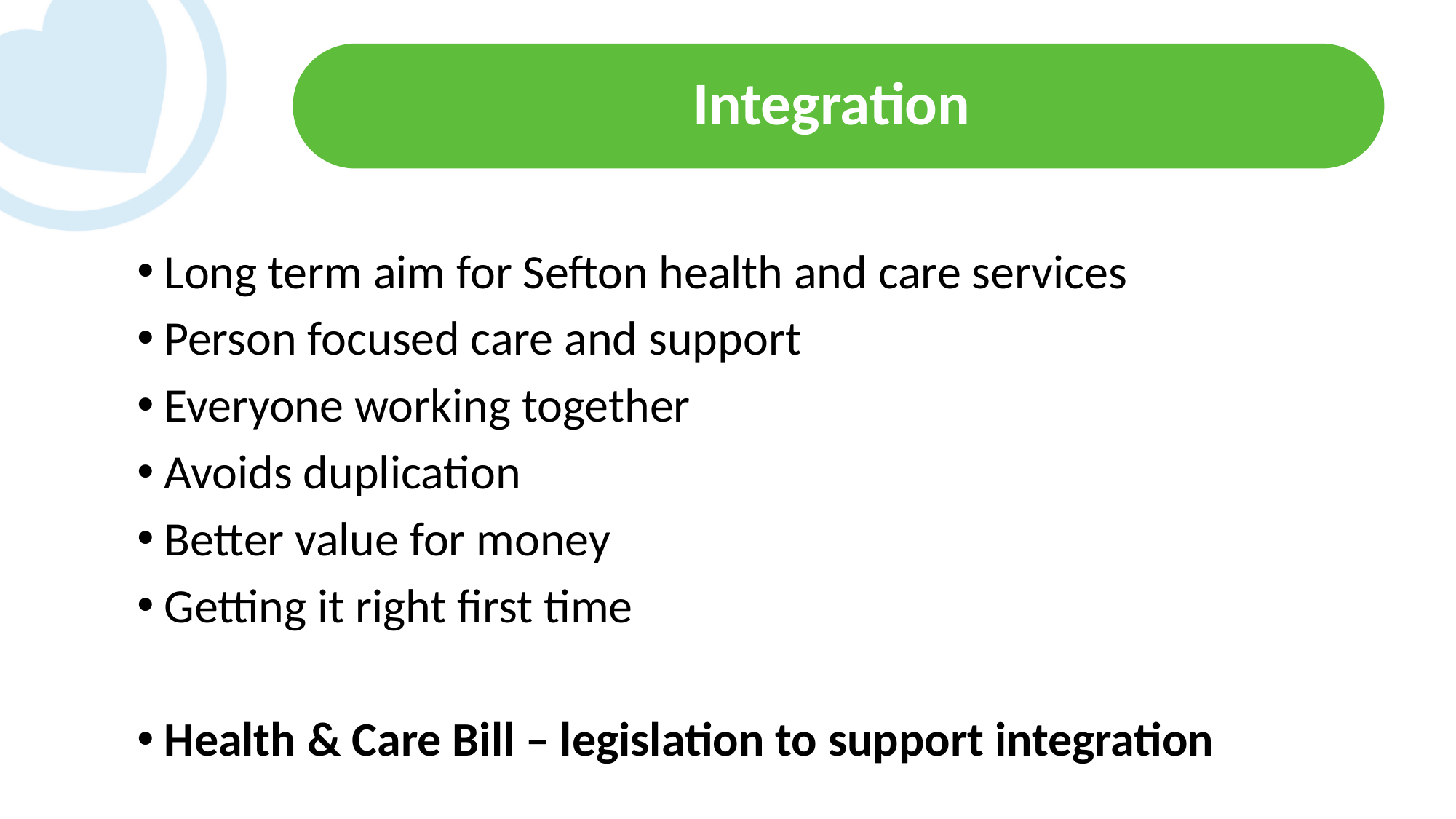

# Integration
Long term aim for Sefton health and care services
Person focused care and support
Everyone working together
Avoids duplication
Better value for money
Getting it right first time

Health & Care Bill – legislation to support integration